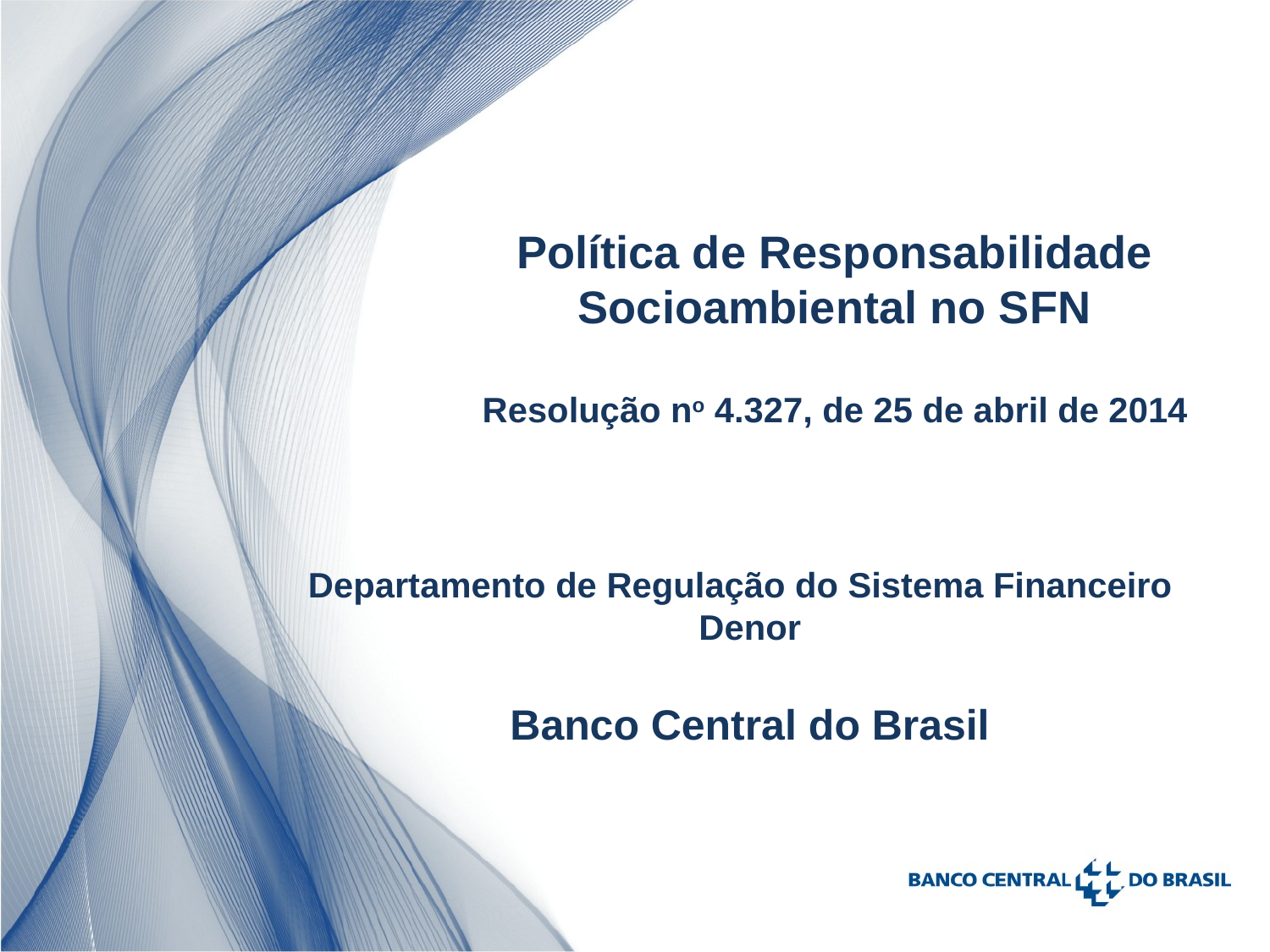

Política de Responsabilidade Socioambiental no SFN

Resolução no 4.327, de 25 de abril de 2014

Departamento de Regulação do Sistema Financeiro
Denor

Banco Central do Brasil